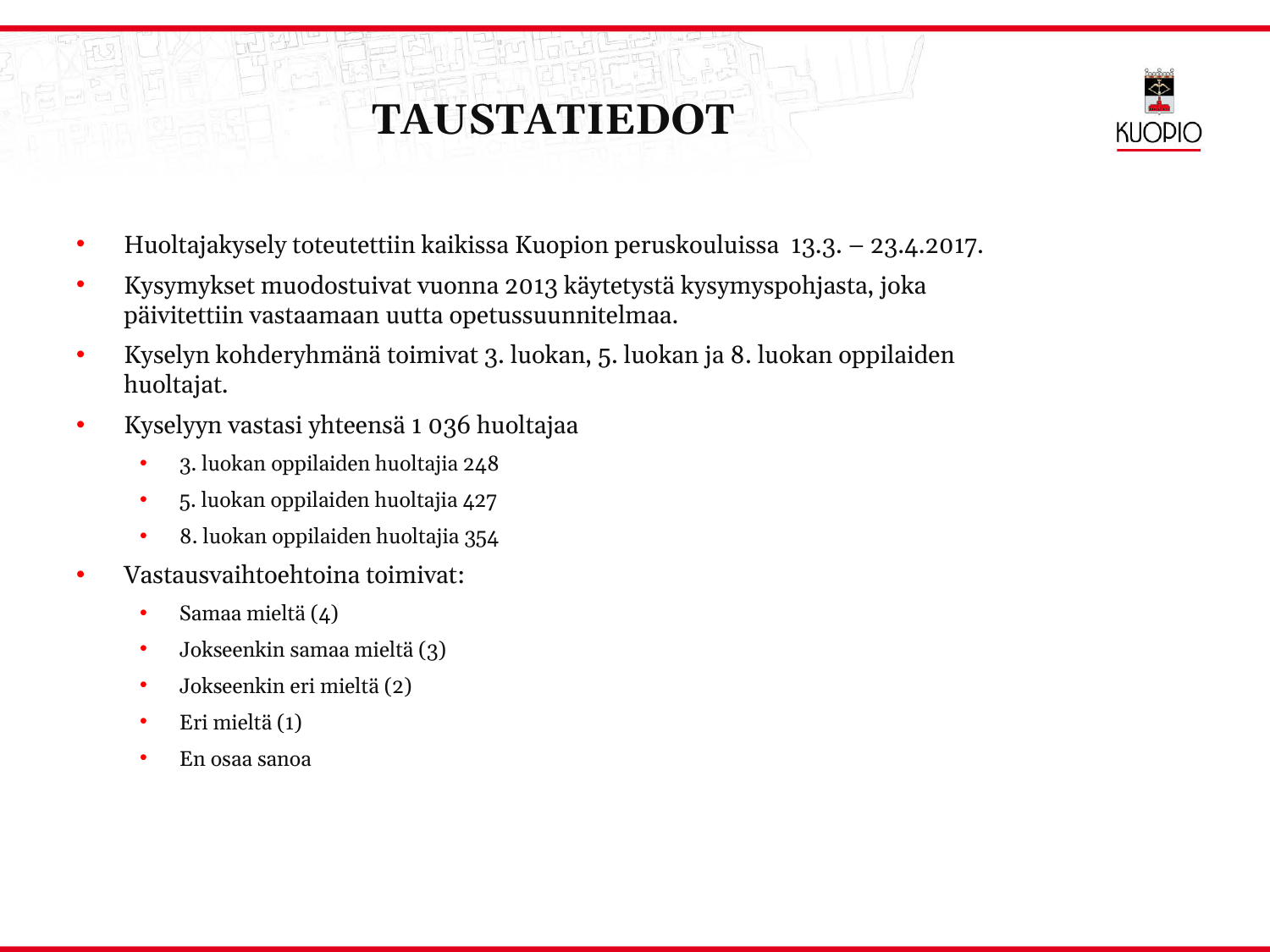

# Taustatiedot
Huoltajakysely toteutettiin kaikissa Kuopion peruskouluissa  13.3. – 23.4.2017.
Kysymykset muodostuivat vuonna 2013 käytetystä kysymyspohjasta, joka päivitettiin vastaamaan uutta opetussuunnitelmaa.
Kyselyn kohderyhmänä toimivat 3. luokan, 5. luokan ja 8. luokan oppilaiden huoltajat.
Kyselyyn vastasi yhteensä 1 036 huoltajaa
3. luokan oppilaiden huoltajia 248
5. luokan oppilaiden huoltajia 427
8. luokan oppilaiden huoltajia 354
Vastausvaihtoehtoina toimivat:
Samaa mieltä (4)
Jokseenkin samaa mieltä (3)
Jokseenkin eri mieltä (2)
Eri mieltä (1)
En osaa sanoa